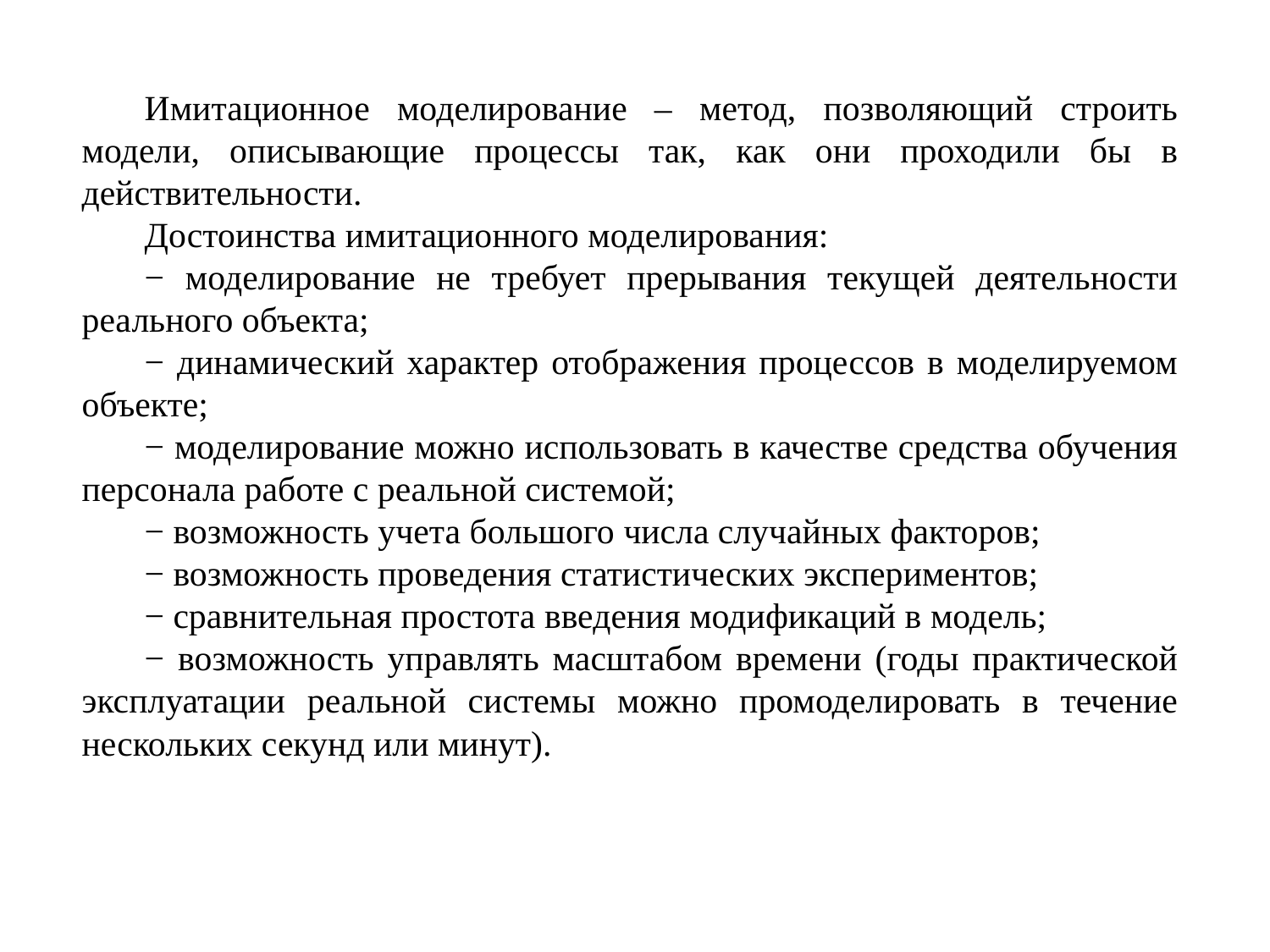

Имитационное моделирование ‒ метод, позволяющий строить модели, описывающие процессы так, как они проходили бы в действительности.
Достоинства имитационного моделирования:
− моделирование не требует прерывания текущей деятельности реального объекта;
− динамический характер отображения процессов в моделируемом объекте;
− моделирование можно использовать в качестве средства обучения персонала работе с реальной системой;
− возможность учета большого числа случайных факторов;
− возможность проведения статистических экспериментов;
− сравнительная простота введения модификаций в модель;
− возможность управлять масштабом времени (годы практической эксплуатации реальной системы можно промоделировать в течение нескольких секунд или минут).